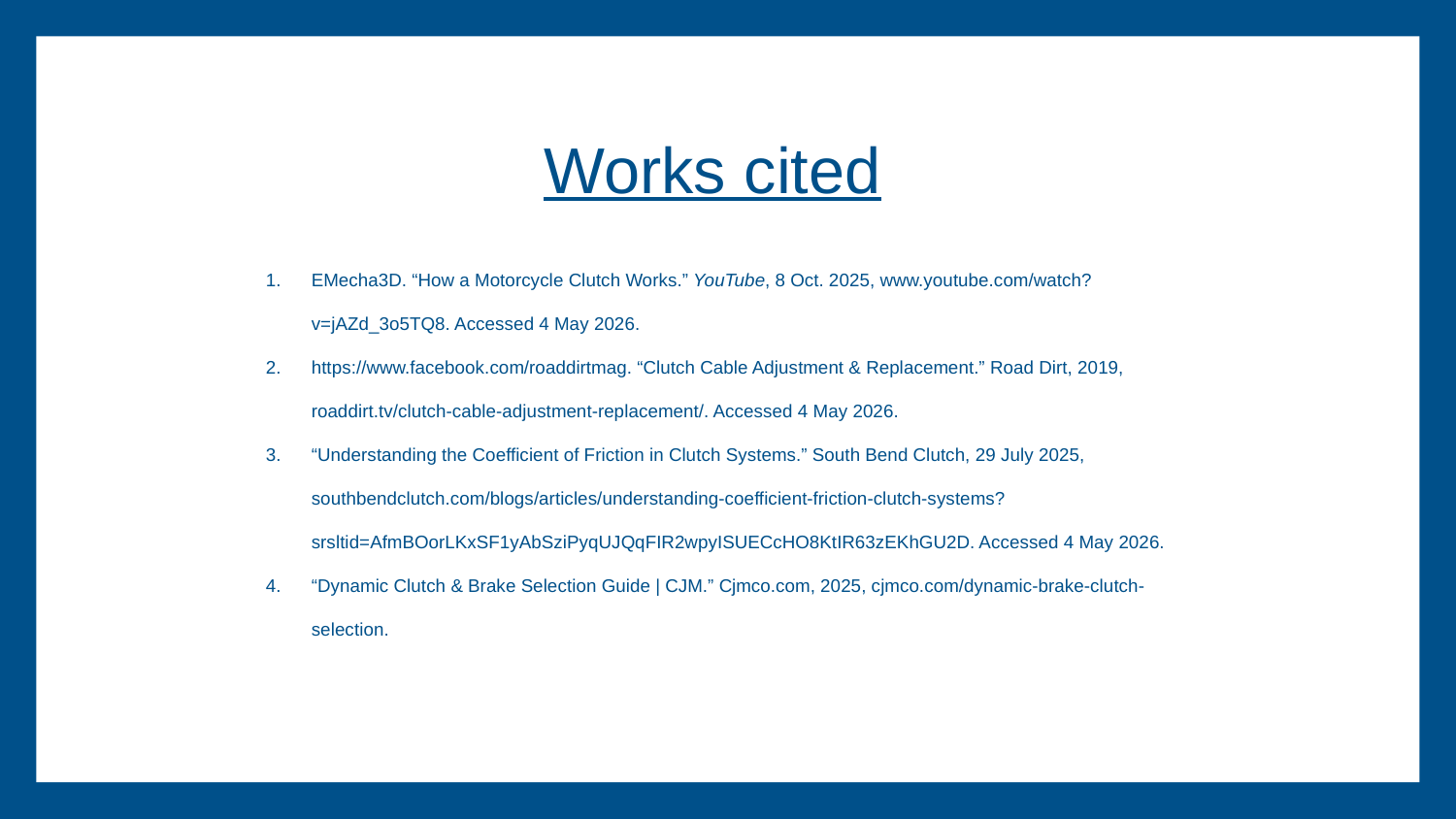

Works cited
# EMecha3D. “How a Motorcycle Clutch Works.” YouTube, 8 Oct. 2025, www.youtube.com/watch?v=jAZd_3o5TQ8. Accessed 4 May 2026.
https://www.facebook.com/roaddirtmag. “Clutch Cable Adjustment & Replacement.” Road Dirt, 2019, roaddirt.tv/clutch-cable-adjustment-replacement/. Accessed 4 May 2026.
“Understanding the Coefficient of Friction in Clutch Systems.” South Bend Clutch, 29 July 2025, southbendclutch.com/blogs/articles/understanding-coefficient-friction-clutch-systems?srsltid=AfmBOorLKxSF1yAbSziPyqUJQqFIR2wpyISUECcHO8KtIR63zEKhGU2D. Accessed 4 May 2026.
“Dynamic Clutch & Brake Selection Guide | CJM.” Cjmco.com, 2025, cjmco.com/dynamic-brake-clutch-selection.